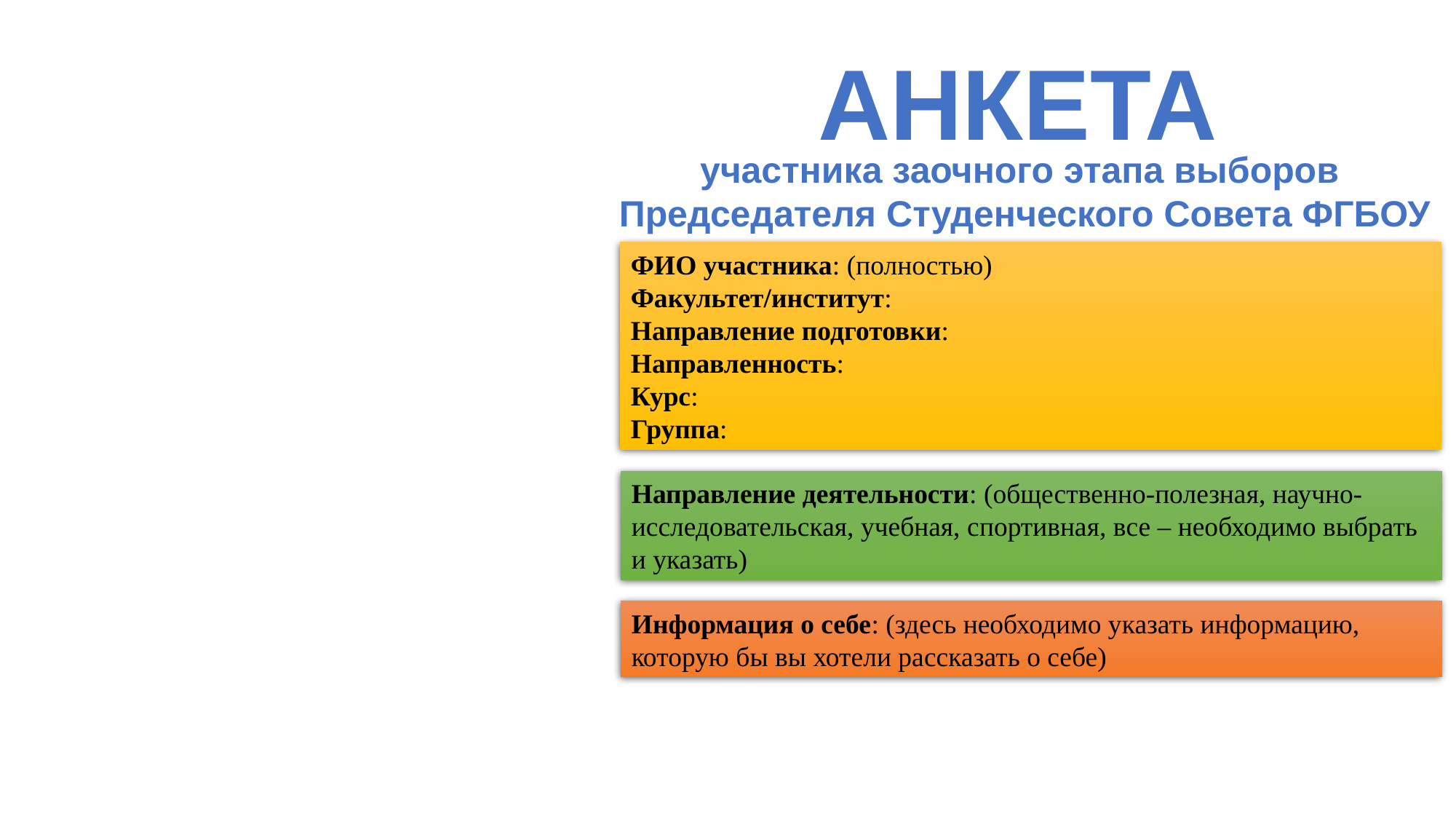

АНКЕТА
участника заочного этапа выборов
Председателя Студенческого Совета ФГБОУ ВО «МАГУ»
ФИО участника: (полностью)
Факультет/институт:
Направление подготовки:
Направленность:
Курс:
Группа:
Направление деятельности: (общественно-полезная, научно-исследовательская, учебная, спортивная, все – необходимо выбрать и указать)
Информация о себе: (здесь необходимо указать информацию, которую бы вы хотели рассказать о себе)